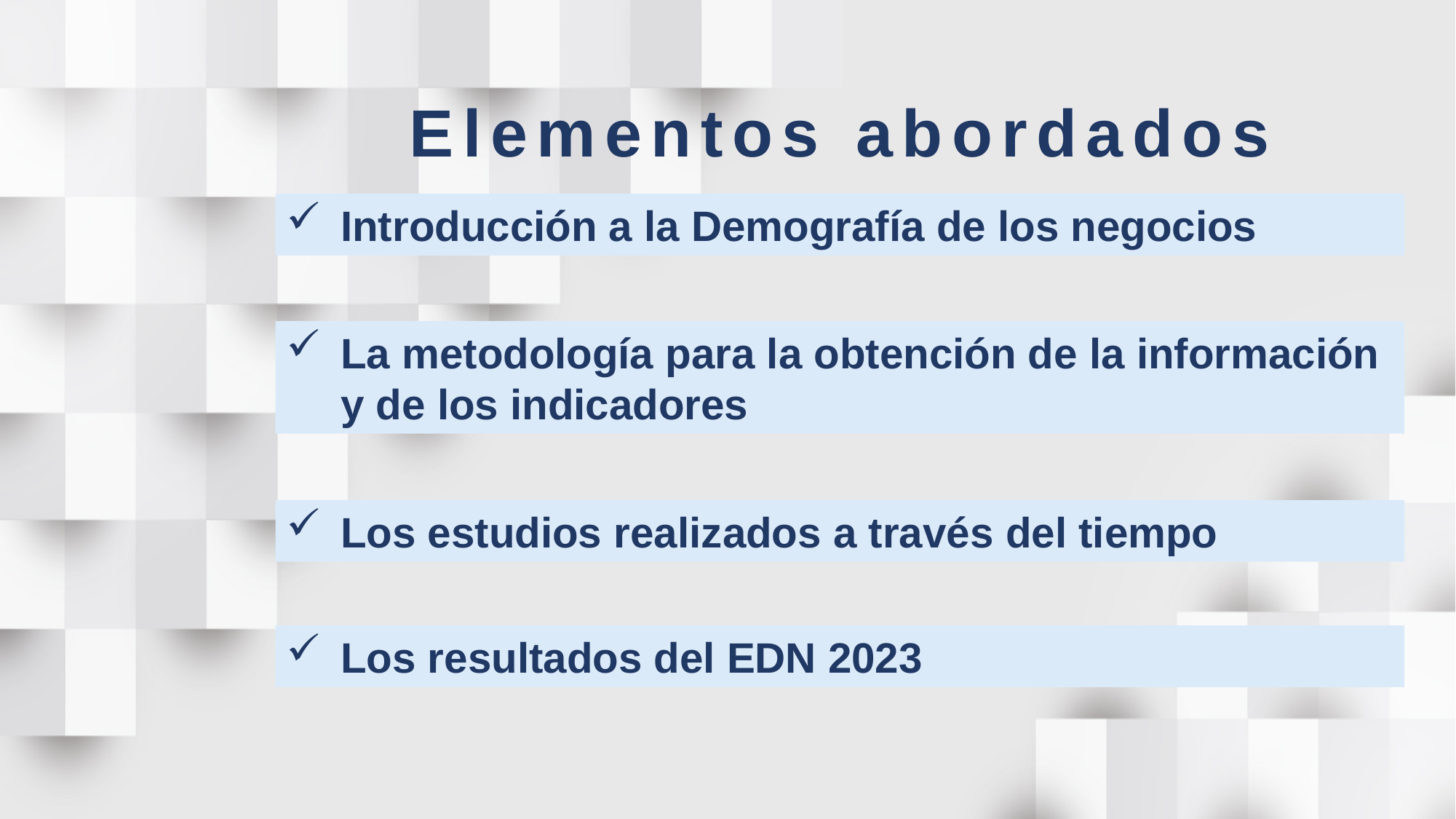

Elementos abordados
Introducción a la Demografía de los negocios
La metodología para la obtención de la información y de los indicadores
Los estudios realizados a través del tiempo
Los resultados del EDN 2023